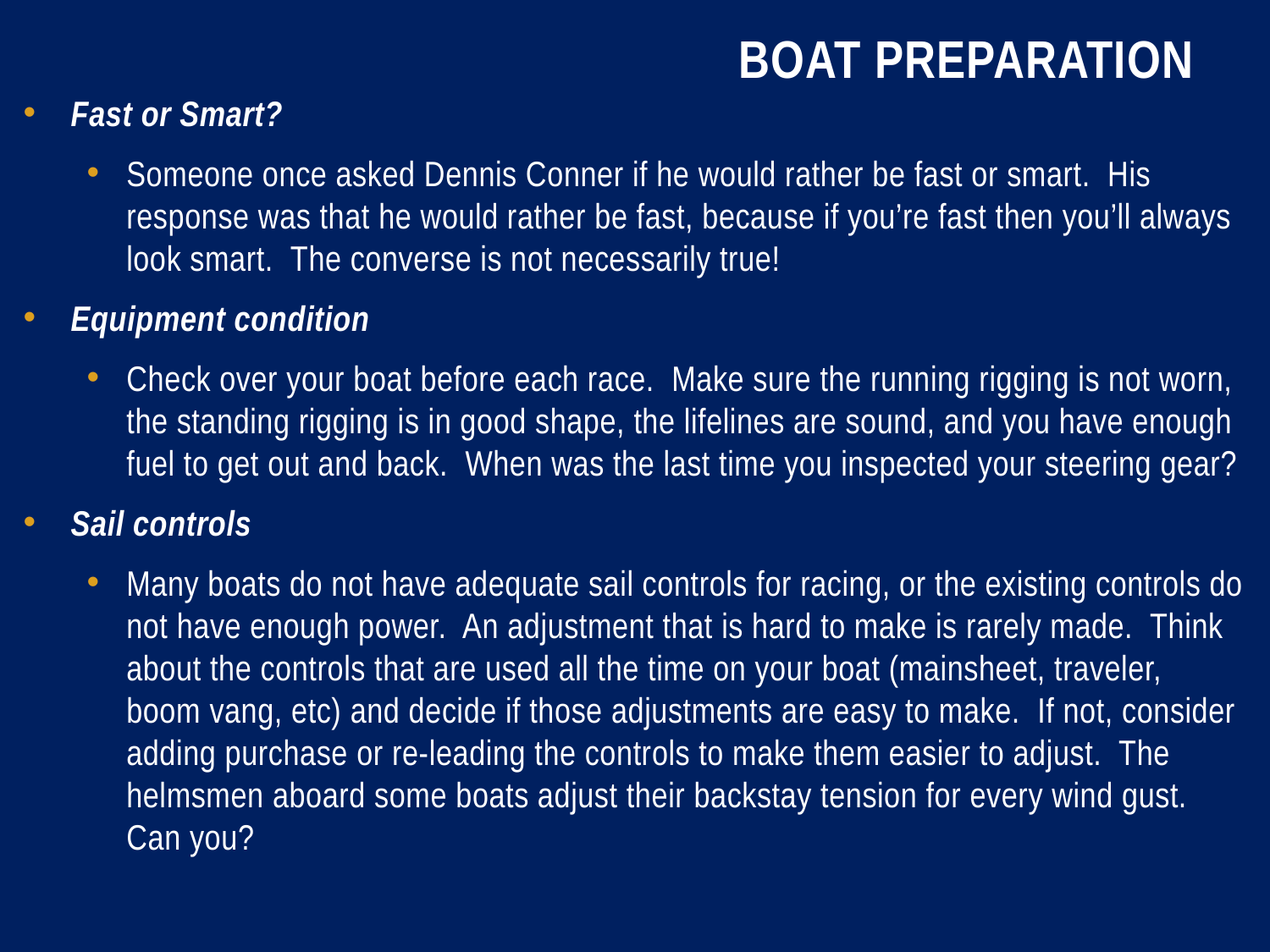

# Boat Preparation
Fast or Smart?
Someone once asked Dennis Conner if he would rather be fast or smart.  His response was that he would rather be fast, because if you’re fast then you’ll always look smart.  The converse is not necessarily true!
Equipment condition
Check over your boat before each race.  Make sure the running rigging is not worn, the standing rigging is in good shape, the lifelines are sound, and you have enough fuel to get out and back.  When was the last time you inspected your steering gear?
Sail controls
Many boats do not have adequate sail controls for racing, or the existing controls do not have enough power.  An adjustment that is hard to make is rarely made.  Think about the controls that are used all the time on your boat (mainsheet, traveler, boom vang, etc) and decide if those adjustments are easy to make.  If not, consider adding purchase or re-leading the controls to make them easier to adjust.  The helmsmen aboard some boats adjust their backstay tension for every wind gust.  Can you?